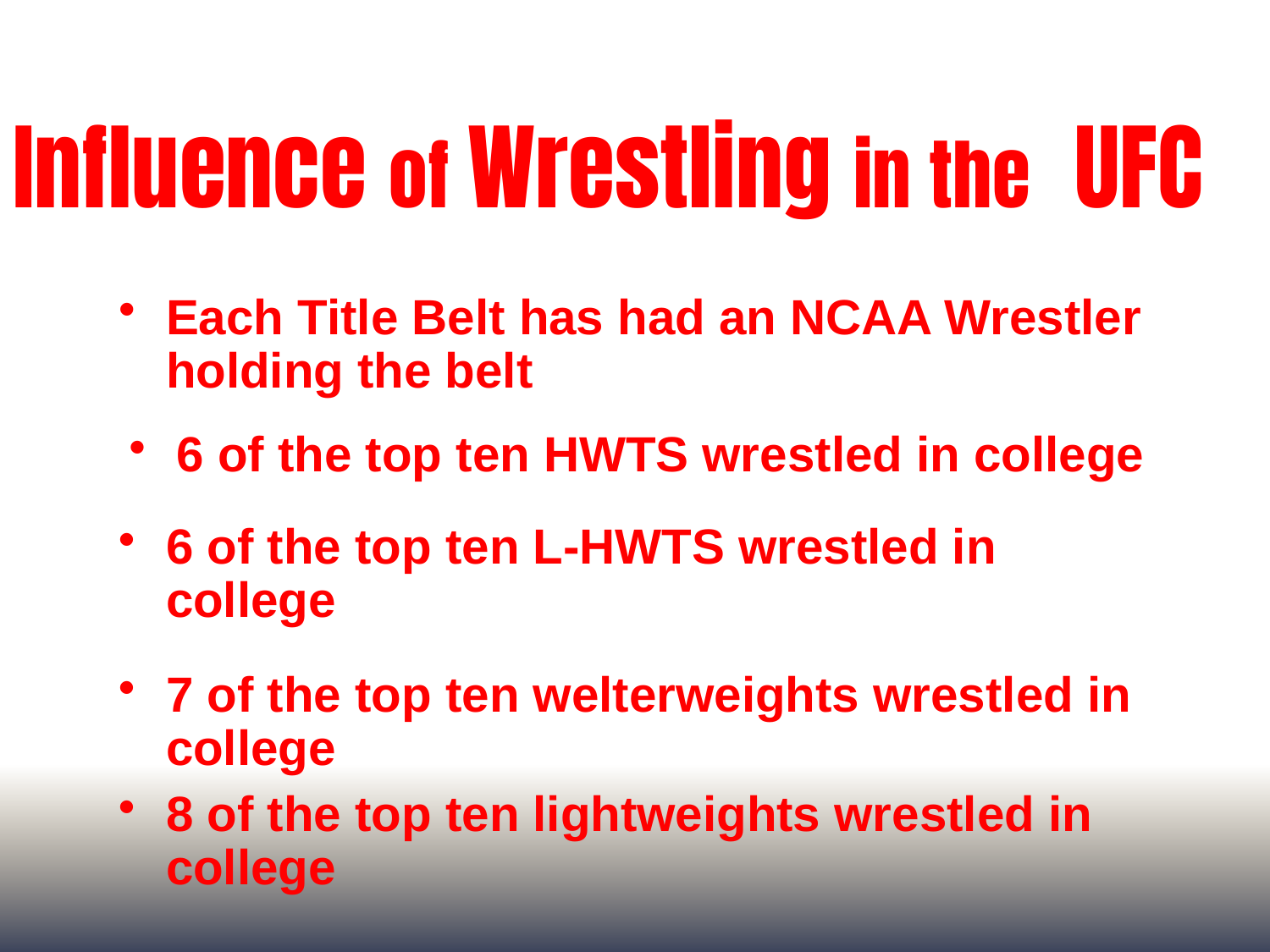

# Influence of Wrestling in the  UFC
Each Title Belt has had an NCAA Wrestler holding the belt
6 of the top ten HWTS wrestled in college
6 of the top ten L-HWTS wrestled in college
7 of the top ten welterweights wrestled in college

8 of the top ten lightweights wrestled in college